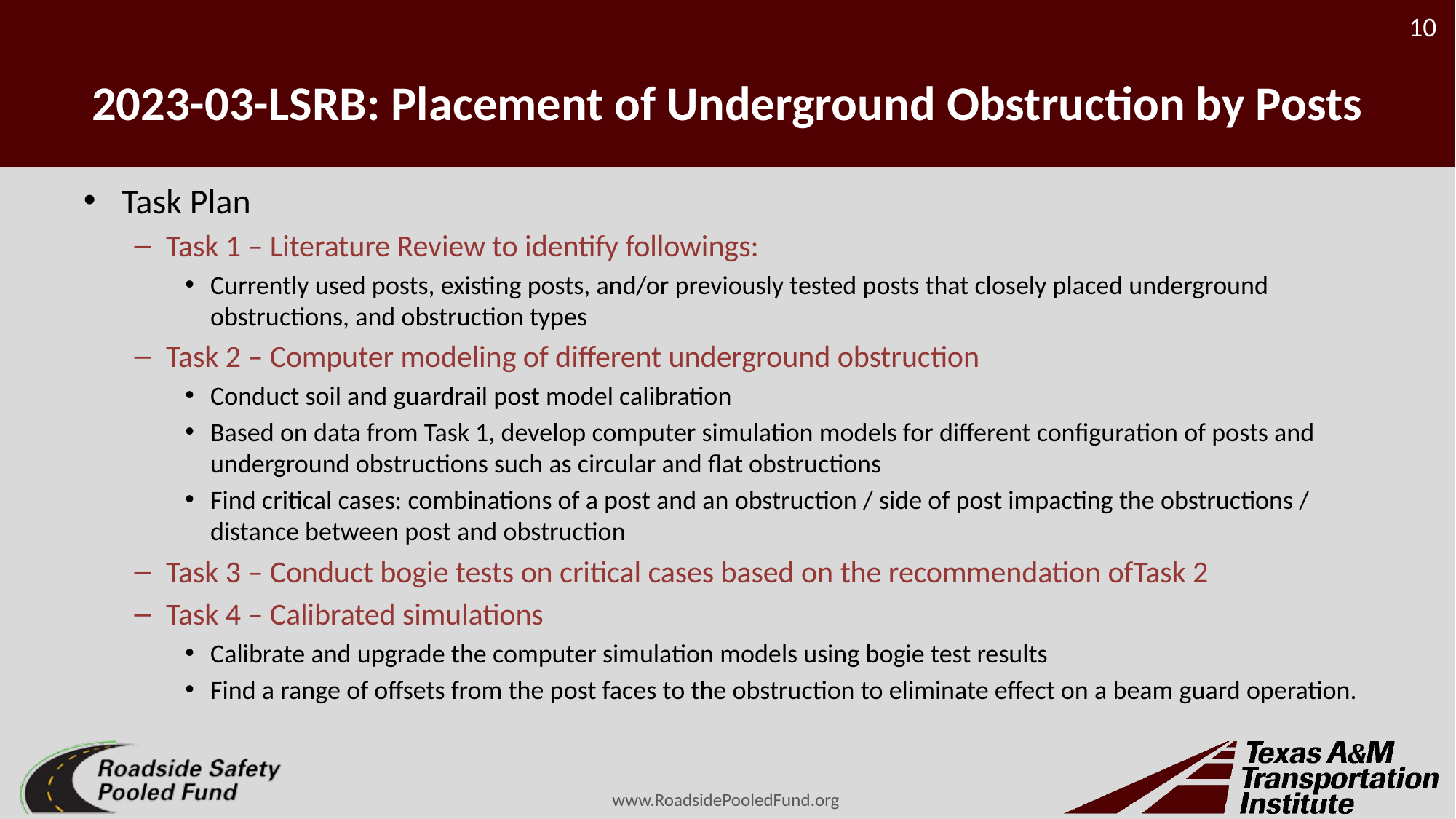

# 2023-03-LSRB: Placement of Underground Obstruction by Posts
Task Plan
Task 1 – Literature Review to identify followings:
Currently used posts, existing posts, and/or previously tested posts that closely placed underground obstructions, and obstruction types
Task 2 – Computer modeling of different underground obstruction
Conduct soil and guardrail post model calibration
Based on data from Task 1, develop computer simulation models for different configuration of posts and underground obstructions such as circular and flat obstructions
Find critical cases: combinations of a post and an obstruction / side of post impacting the obstructions / distance between post and obstruction
Task 3 – Conduct bogie tests on critical cases based on the recommendation ofTask 2
Task 4 – Calibrated simulations
Calibrate and upgrade the computer simulation models using bogie test results
Find a range of offsets from the post faces to the obstruction to eliminate effect on a beam guard operation.